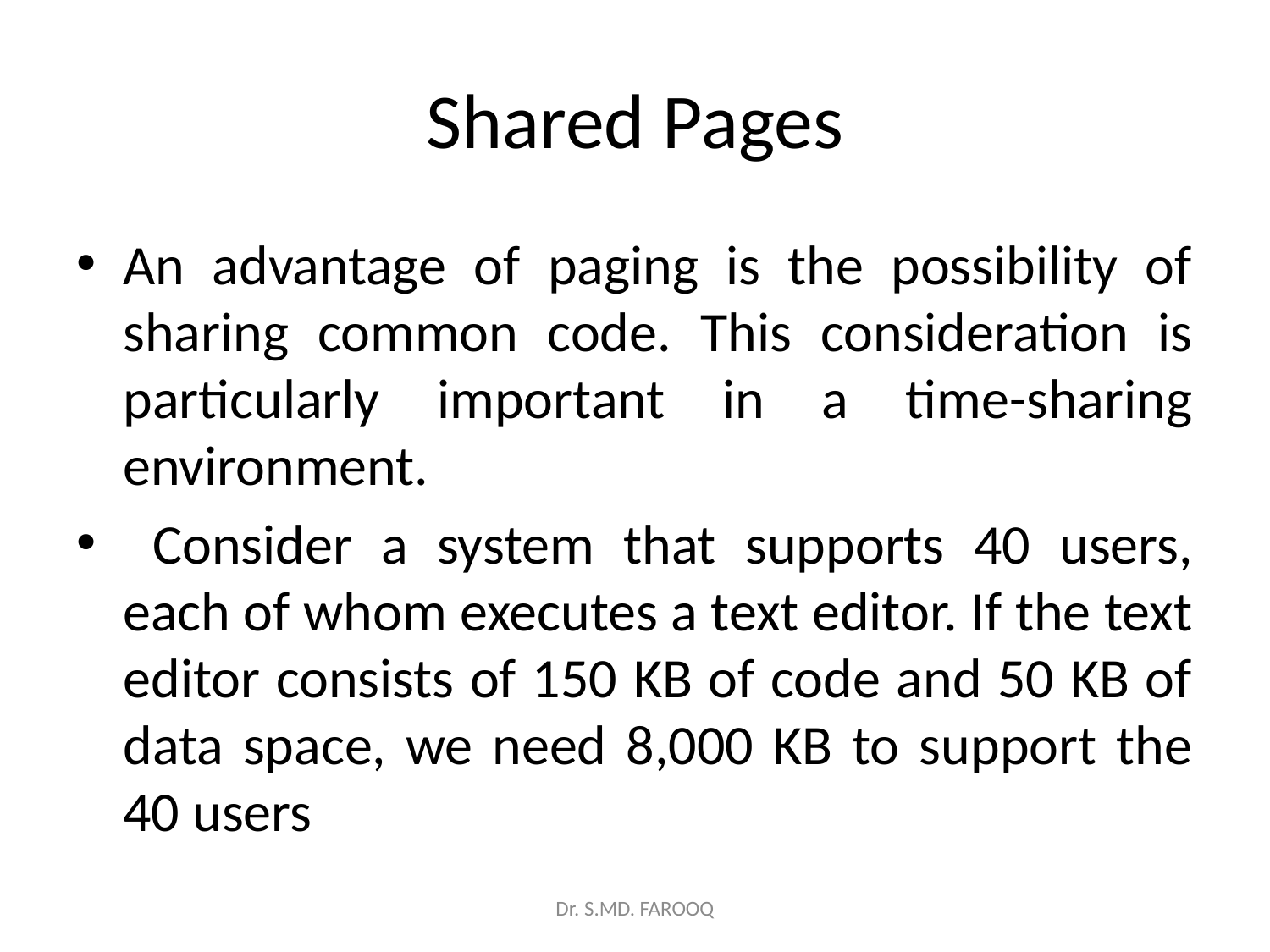

# Shared Pages
An advantage of paging is the possibility of sharing common code. This consideration is particularly important in a time-sharing environment.
 Consider a system that supports 40 users, each of whom executes a text editor. If the text editor consists of 150 KB of code and 50 KB of data space, we need 8,000 KB to support the 40 users
Dr. S.MD. FAROOQ